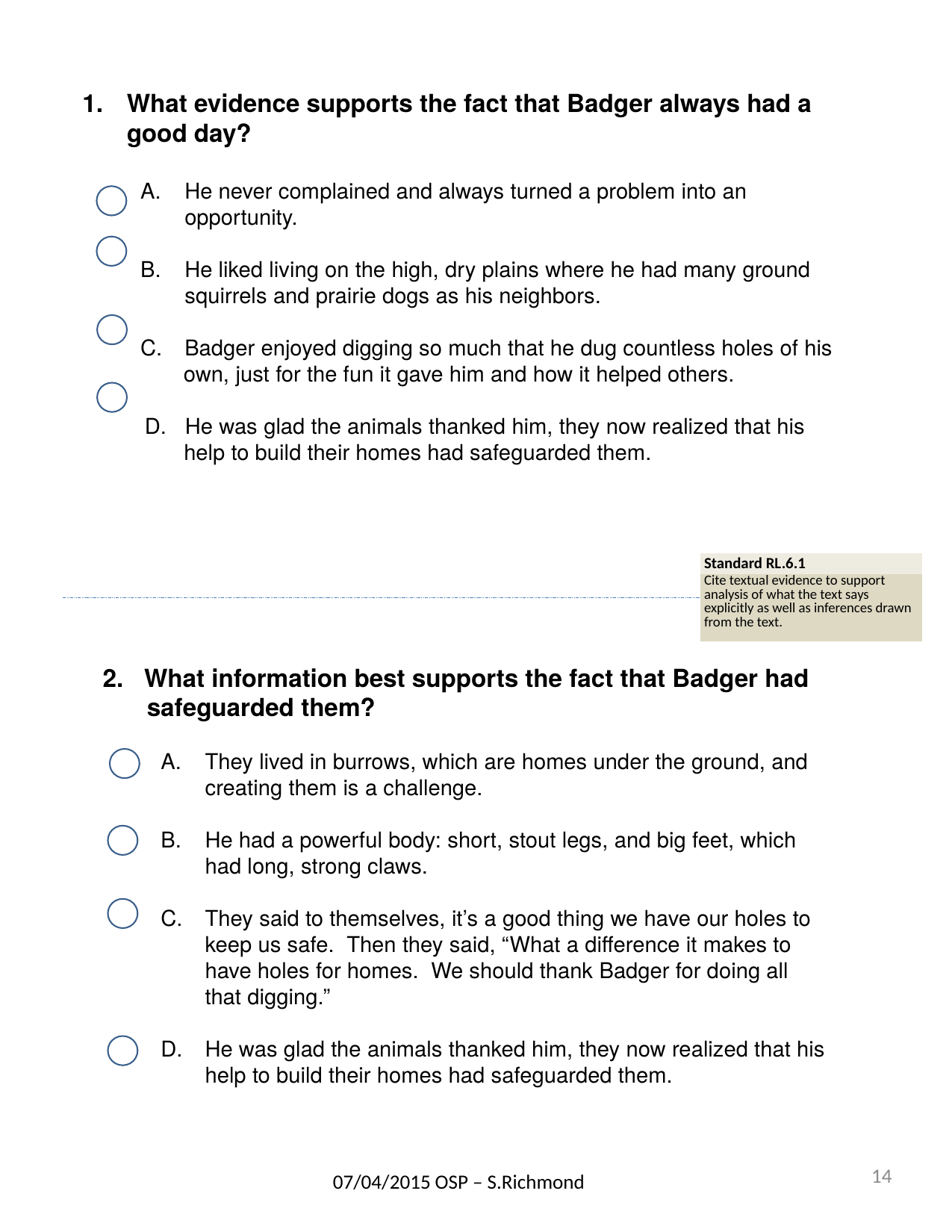

What evidence supports the fact that Badger always had a good day?

He never complained and always turned a problem into an opportunity.

He liked living on the high, dry plains where he had many ground squirrels and prairie dogs as his neighbors.

Badger enjoyed digging so much that he dug countless holes of his
       own, just for the fun it gave him and how it helped others.

D.   He was glad the animals thanked him, they now realized that his   help to build their homes had safeguarded them.

| Standard RL.6.1 |
| --- |
| Cite textual evidence to support analysis of what the text says explicitly as well as inferences drawn from the text. |
2.   What information best supports the fact that Badger had safeguarded them?

They lived in burrows, which are homes under the ground, and creating them is a challenge.

He had a powerful body: short, stout legs, and big feet, which had long, strong claws.

They said to themselves, it’s a good thing we have our holes to keep us safe.  Then they said, “What a difference it makes to have holes for homes.  We should thank Badger for doing all that digging.”

He was glad the animals thanked him, they now realized that his help to build their homes had safeguarded them.

14